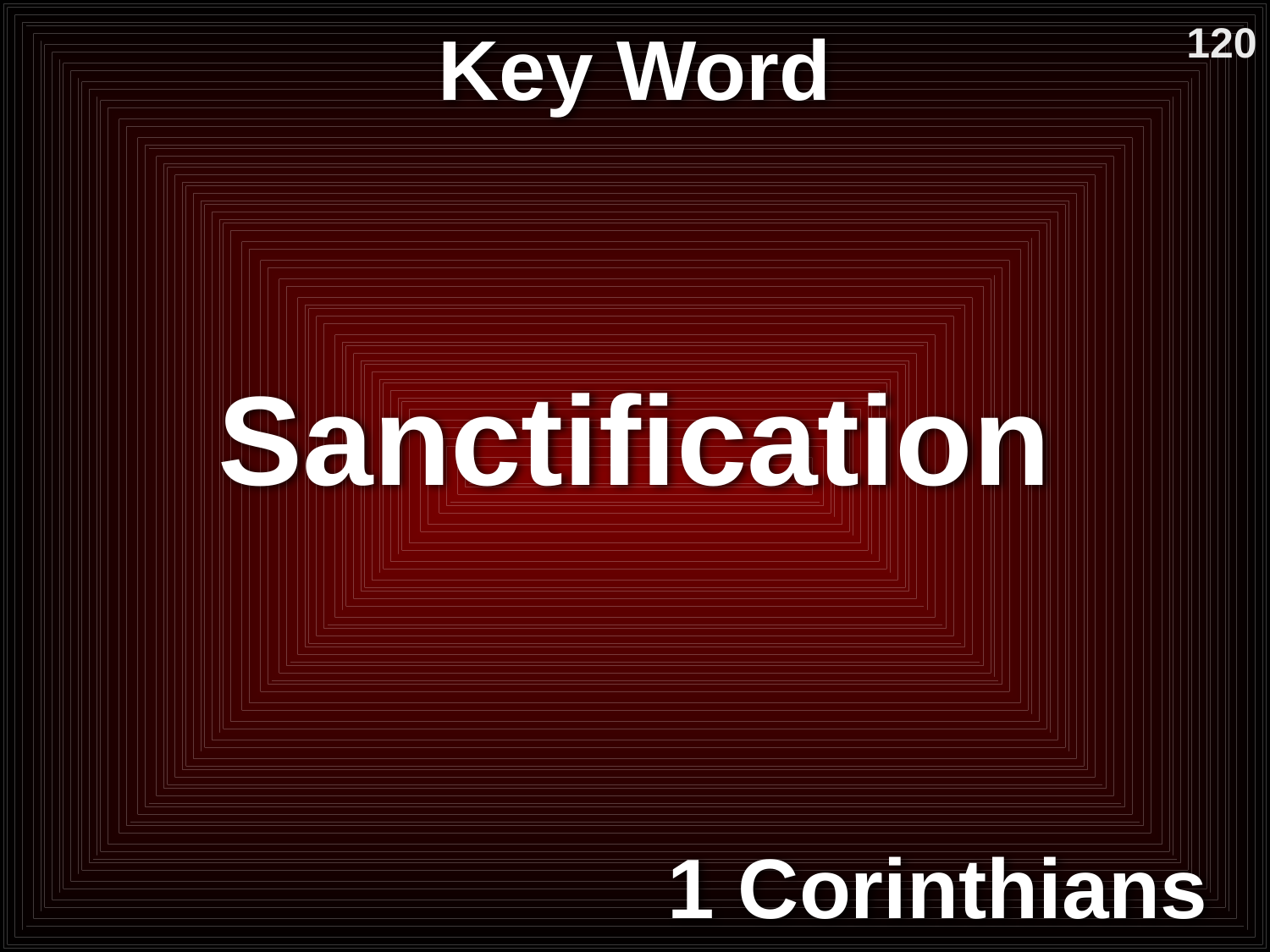

# Key Word
120

Sanctification
1 Corinthians